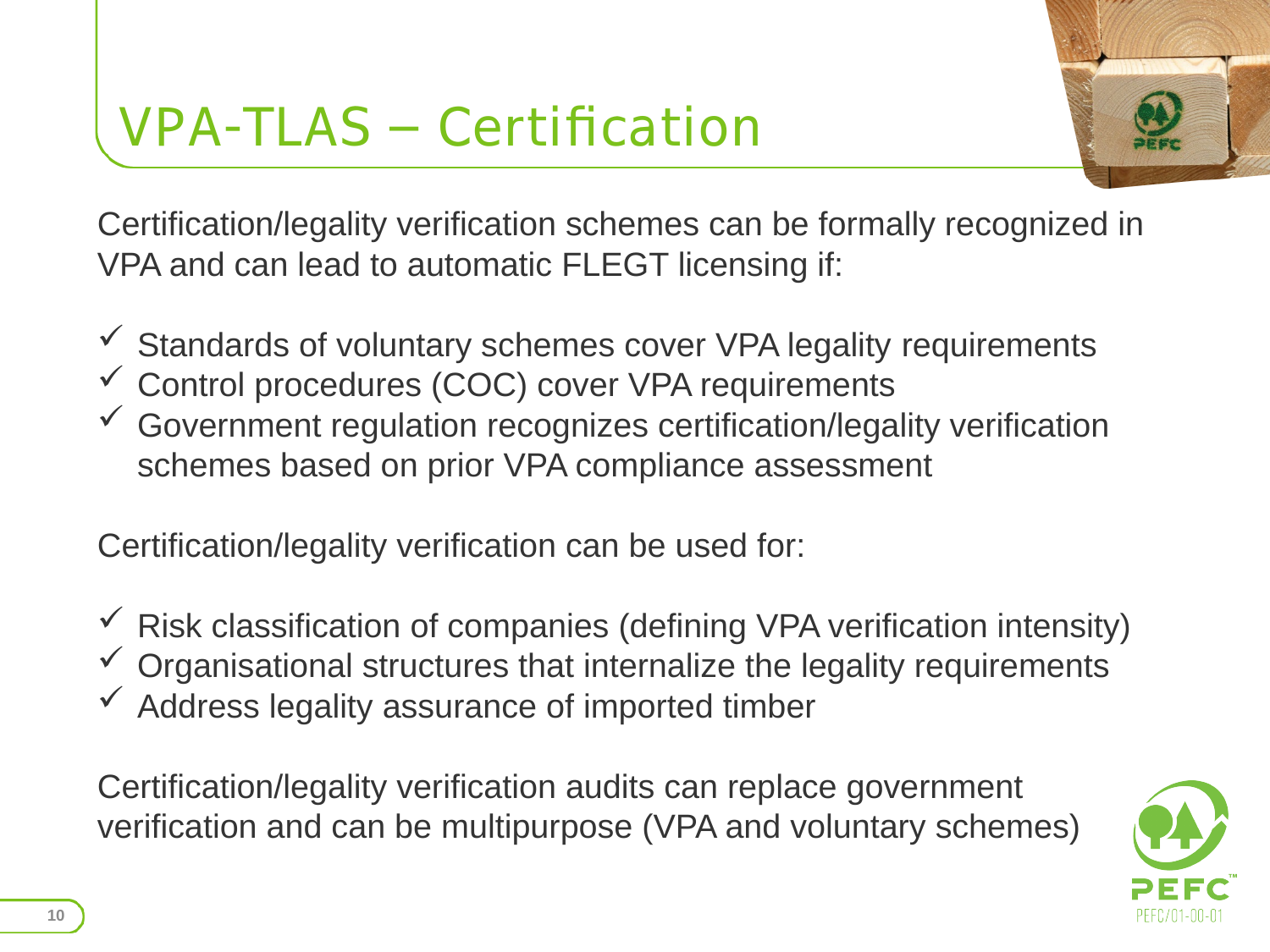

10
# VPA-TLAS – Certification
Certification/legality verification schemes can be formally recognized in VPA and can lead to automatic FLEGT licensing if:

Standards of voluntary schemes cover VPA legality requirements
Control procedures (COC) cover VPA requirements
Government regulation recognizes certification/legality verification schemes based on prior VPA compliance assessment

Certification/legality verification can be used for:

Risk classification of companies (defining VPA verification intensity)
Organisational structures that internalize the legality requirements
Address legality assurance of imported timber

Certification/legality verification audits can replace government verification and can be multipurpose (VPA and voluntary schemes)